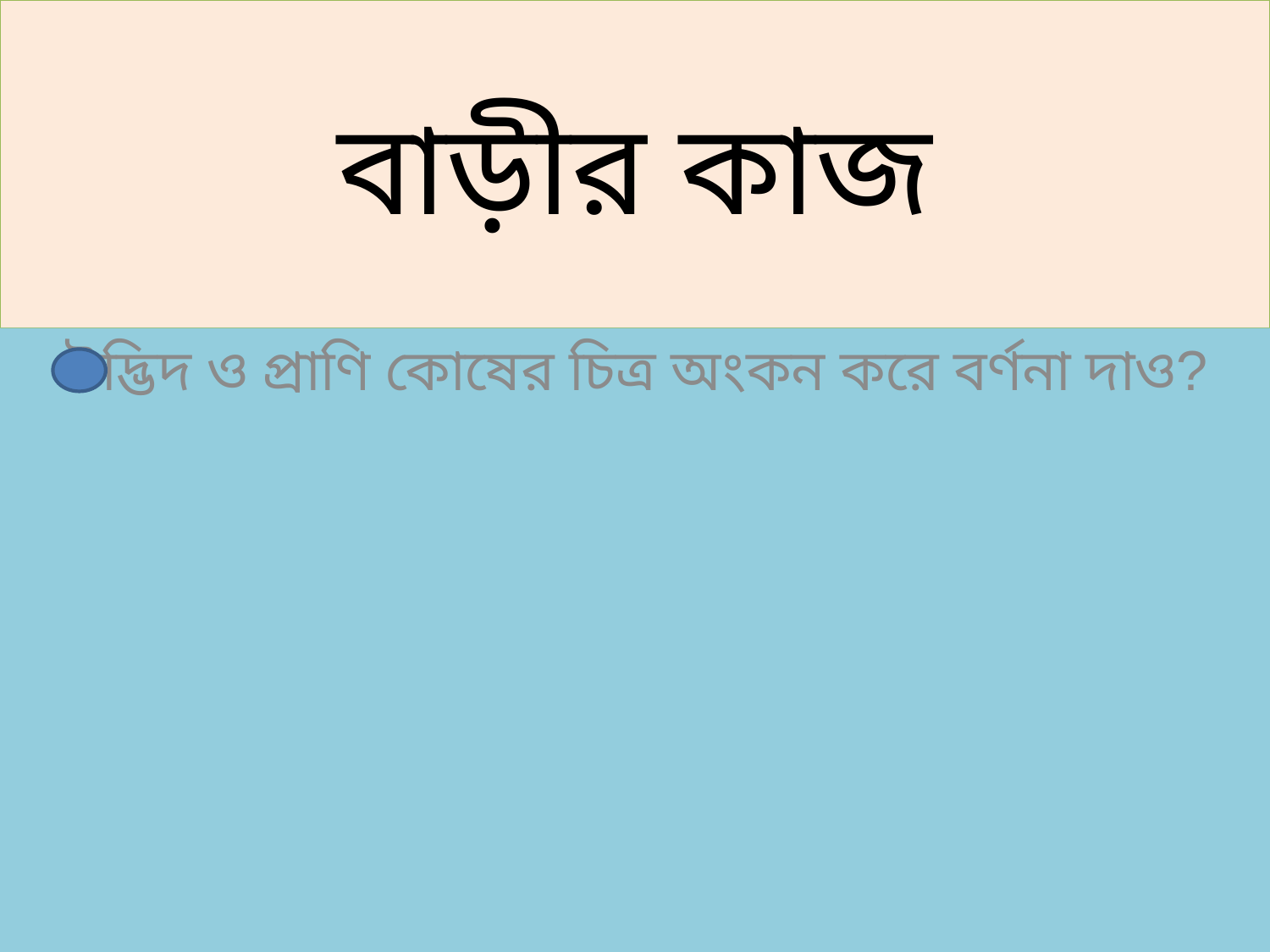

# বাড়ীর কাজ
উদ্ভিদ ও প্রাণি কোষের চিত্র অংকন করে বর্ণনা দাও?